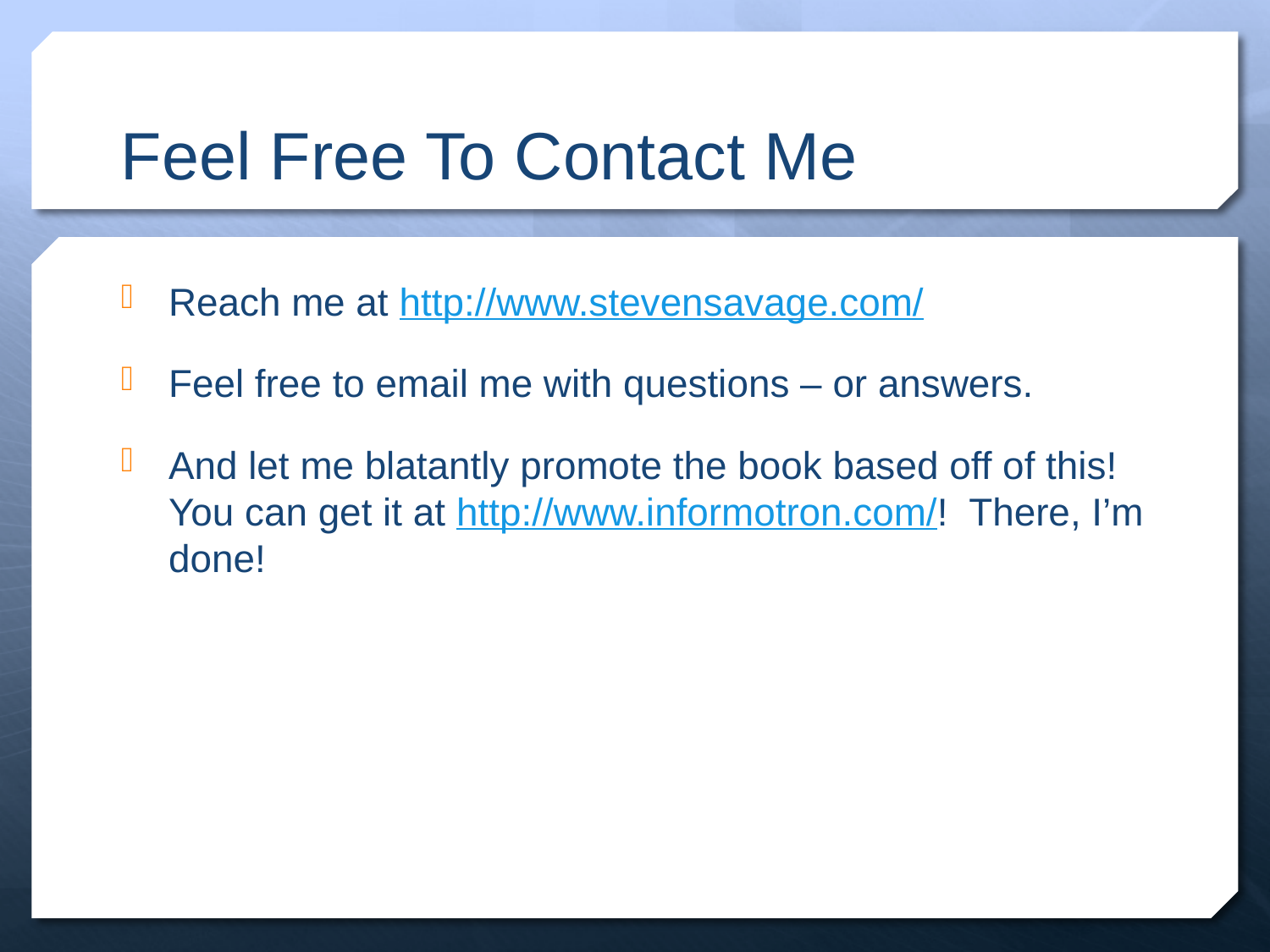

# Feel Free To Contact Me
Reach me at http://www.stevensavage.com/
Feel free to email me with questions – or answers.
And let me blatantly promote the book based off of this!  You can get it at http://www.informotron.com/!  There, I’m done!